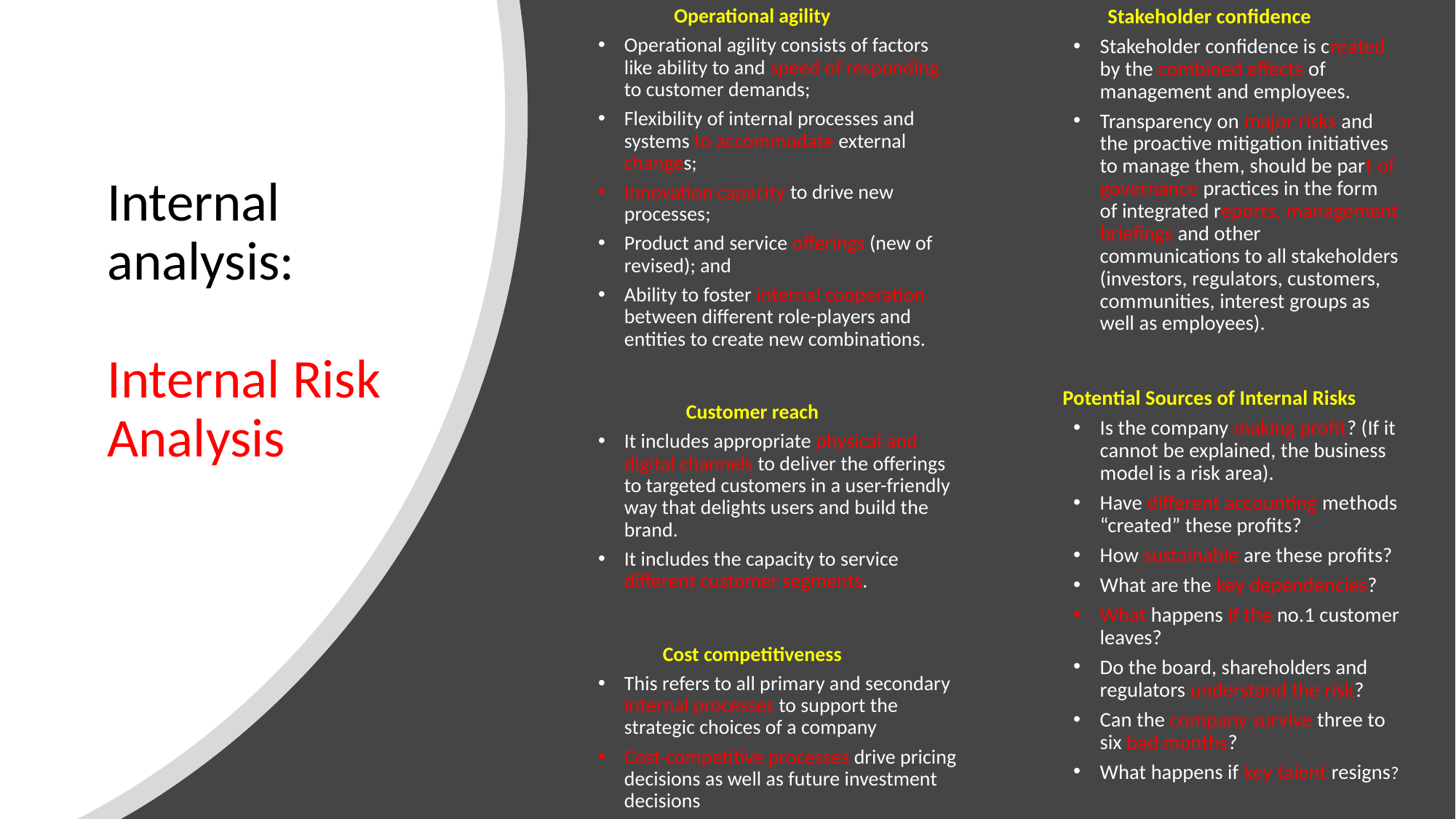

Operational agility
Operational agility consists of factors like ability to and speed of responding to customer demands;
Flexibility of internal processes and systems to accommodate external changes;
Innovation capacity to drive new processes;
Product and service offerings (new of revised); and
Ability to foster internal cooperation between different role-players and entities to create new combinations.

Customer reach
It includes appropriate physical and digital channels to deliver the offerings to targeted customers in a user-friendly way that delights users and build the brand.
It includes the capacity to service different customer segments.

Cost competitiveness
This refers to all primary and secondary internal processes to support the strategic choices of a company
Cost-competitive processes drive pricing decisions as well as future investment decisions
Stakeholder confidence
Stakeholder confidence is created by the combined effects of management and employees.
Transparency on major risks and the proactive mitigation initiatives to manage them, should be part of governance practices in the form of integrated reports, management briefings and other communications to all stakeholders (investors, regulators, customers, communities, interest groups as well as employees).

Potential Sources of Internal Risks
Is the company making profit? (If it cannot be explained, the business model is a risk area).
Have different accounting methods “created” these profits?
How sustainable are these profits?
What are the key dependencies?
What happens if the no.1 customer leaves?
Do the board, shareholders and regulators understand the risk?
Can the company survive three to six bad months?
What happens if key talent resigns?

# Internal analysis: Internal Risk Analysis